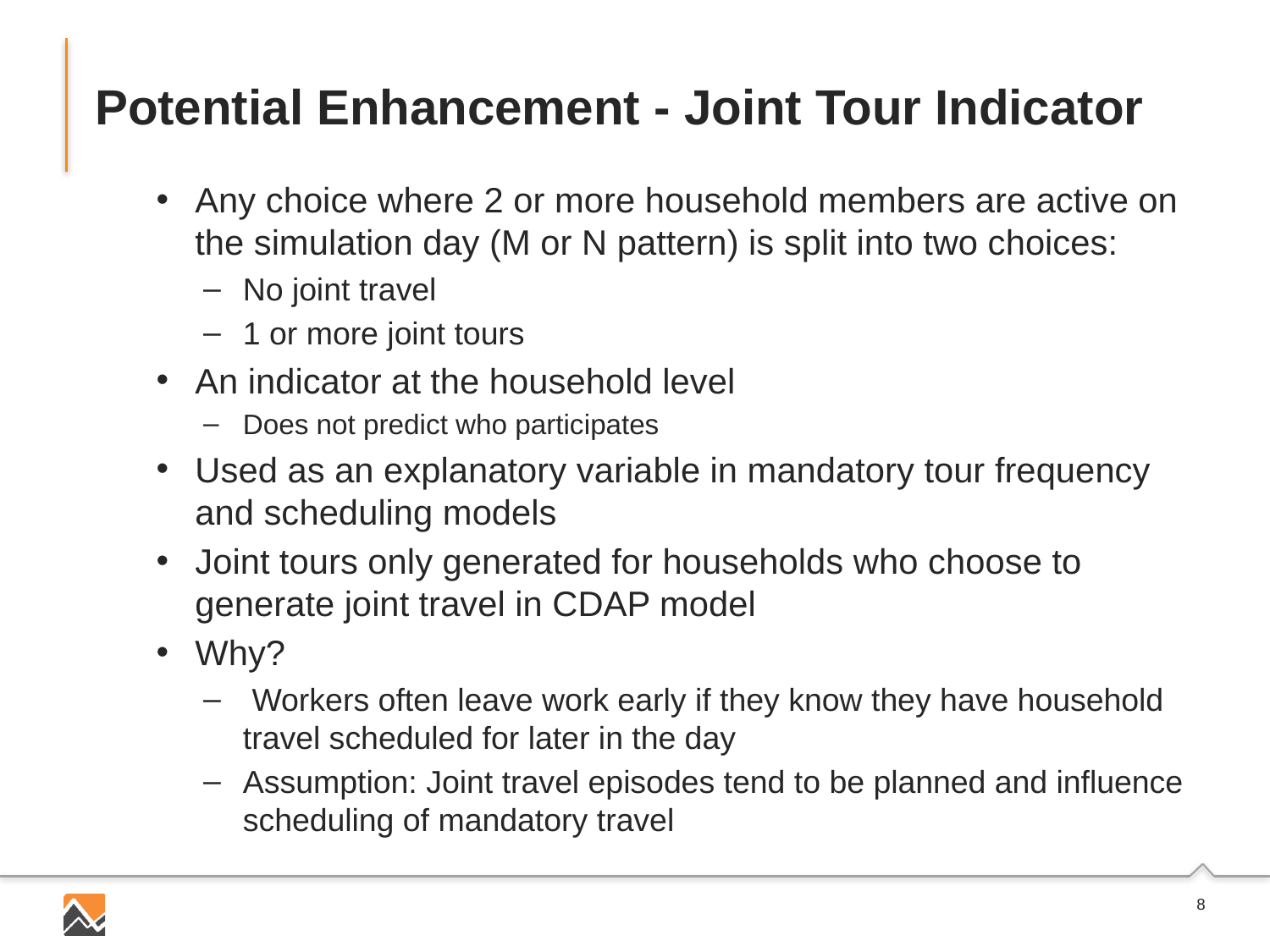

# Potential Enhancement - Joint Tour Indicator
Any choice where 2 or more household members are active on the simulation day (M or N pattern) is split into two choices:
No joint travel
1 or more joint tours
An indicator at the household level
Does not predict who participates
Used as an explanatory variable in mandatory tour frequency and scheduling models
Joint tours only generated for households who choose to generate joint travel in CDAP model
Why?
 Workers often leave work early if they know they have household travel scheduled for later in the day
Assumption: Joint travel episodes tend to be planned and influence scheduling of mandatory travel